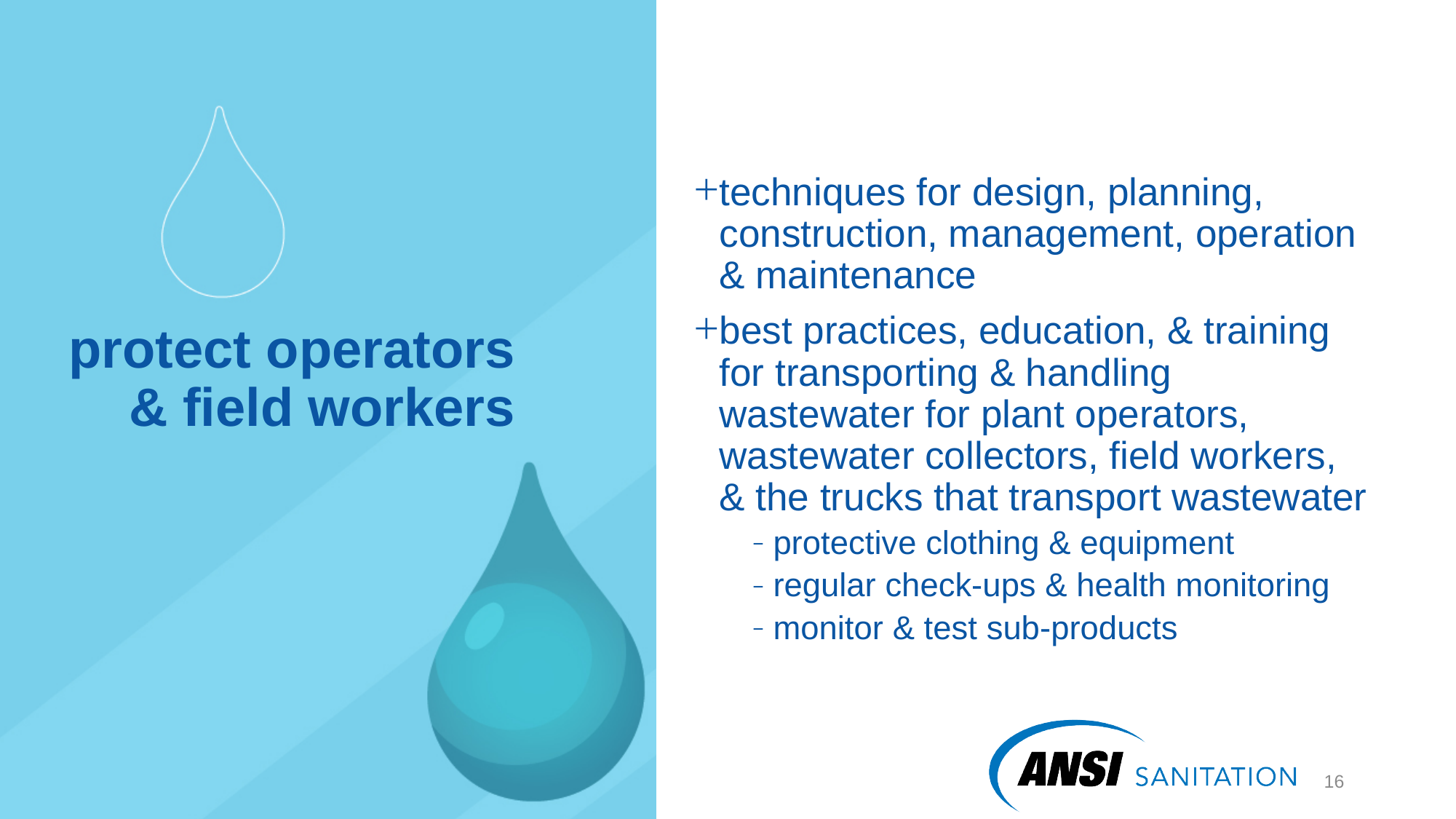

techniques for design, planning, construction, management, operation & maintenance
best practices, education, & training for transporting & handling wastewater for plant operators, wastewater collectors, field workers, & the trucks that transport wastewater
protective clothing & equipment
regular check-ups & health monitoring
monitor & test sub-products
# protect operators & field workers
16